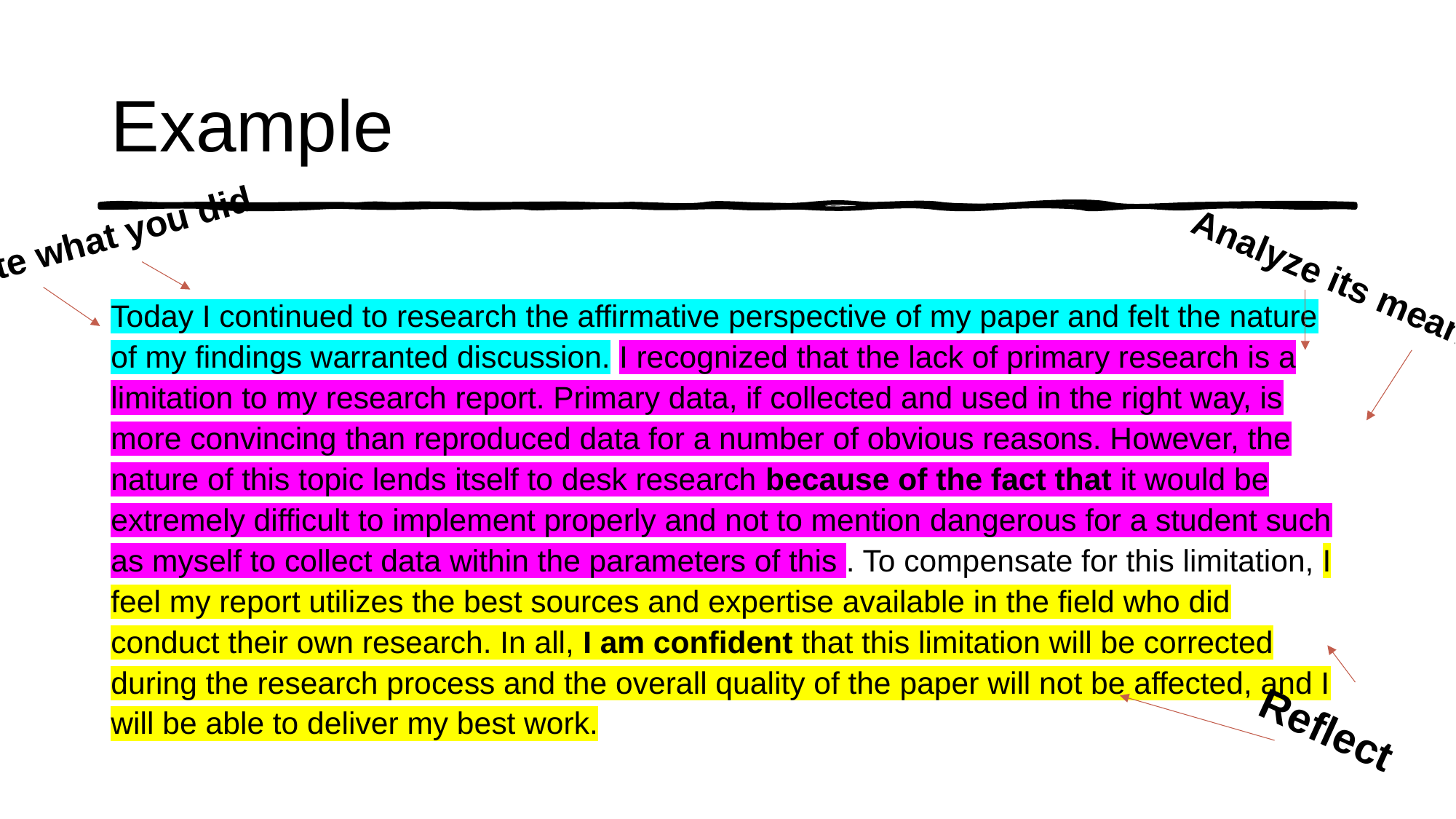

# Example
State what you did

Today I continued to research the affirmative perspective of my paper and felt the nature of my findings warranted discussion. I recognized that the lack of primary research is a limitation to my research report. Primary data, if collected and used in the right way, is more convincing than reproduced data for a number of obvious reasons. However, the nature of this topic lends itself to desk research because of the fact that it would be extremely difficult to implement properly and not to mention dangerous for a student such as myself to collect data within the parameters of this . To compensate for this limitation, I feel my report utilizes the best sources and expertise available in the field who did conduct their own research. In all, I am confident that this limitation will be corrected during the research process and the overall quality of the paper will not be affected, and I will be able to deliver my best work.
Analyze its meaning
Reflect